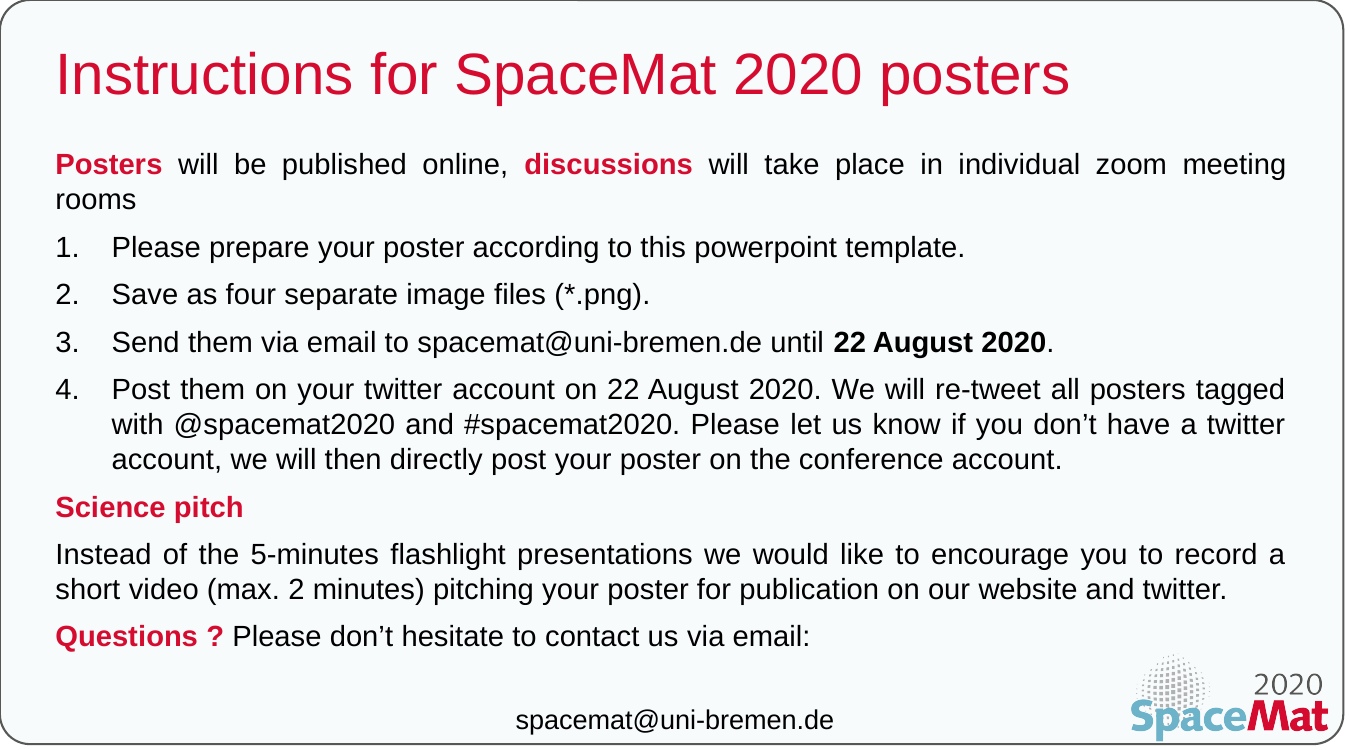

Instructions for SpaceMat 2020 posters
Posters will be published online, discussions will take place in individual zoom meeting rooms
Please prepare your poster according to this powerpoint template.
Save as four separate image files (*.png).
Send them via email to spacemat@uni-bremen.de until 22 August 2020.
Post them on your twitter account on 22 August 2020. We will re-tweet all posters tagged with @spacemat2020 and #spacemat2020. Please let us know if you don’t have a twitter account, we will then directly post your poster on the conference account.
Science pitch
Instead of the 5-minutes flashlight presentations we would like to encourage you to record a short video (max. 2 minutes) pitching your poster for publication on our website and twitter.
Questions ? Please don’t hesitate to contact us via email:
spacemat@uni-bremen.de